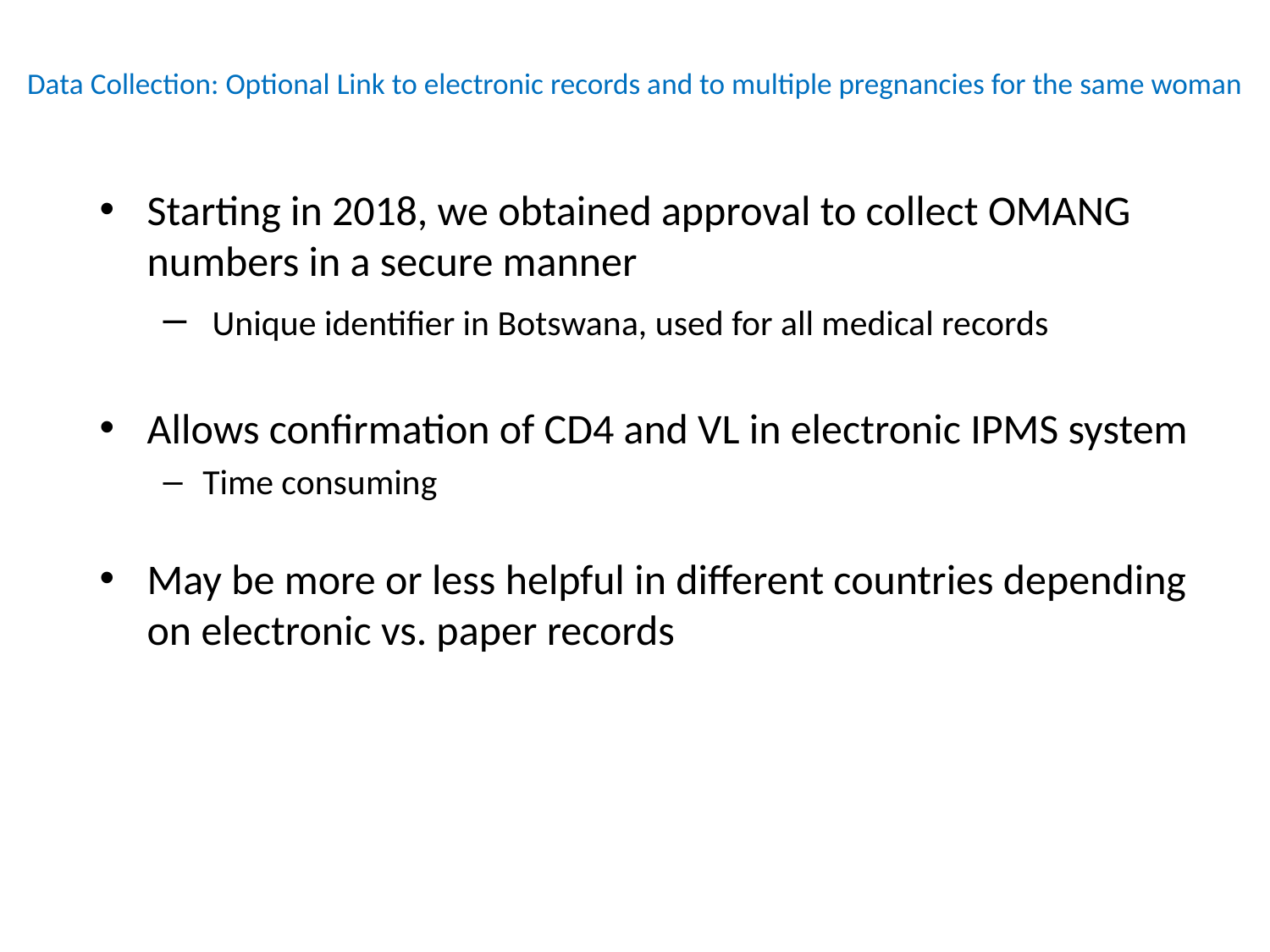

# Data Collection: Optional Link to electronic records and to multiple pregnancies for the same woman
Starting in 2018, we obtained approval to collect OMANG numbers in a secure manner
 Unique identifier in Botswana, used for all medical records

Allows confirmation of CD4 and VL in electronic IPMS system
Time consuming
May be more or less helpful in different countries depending on electronic vs. paper records